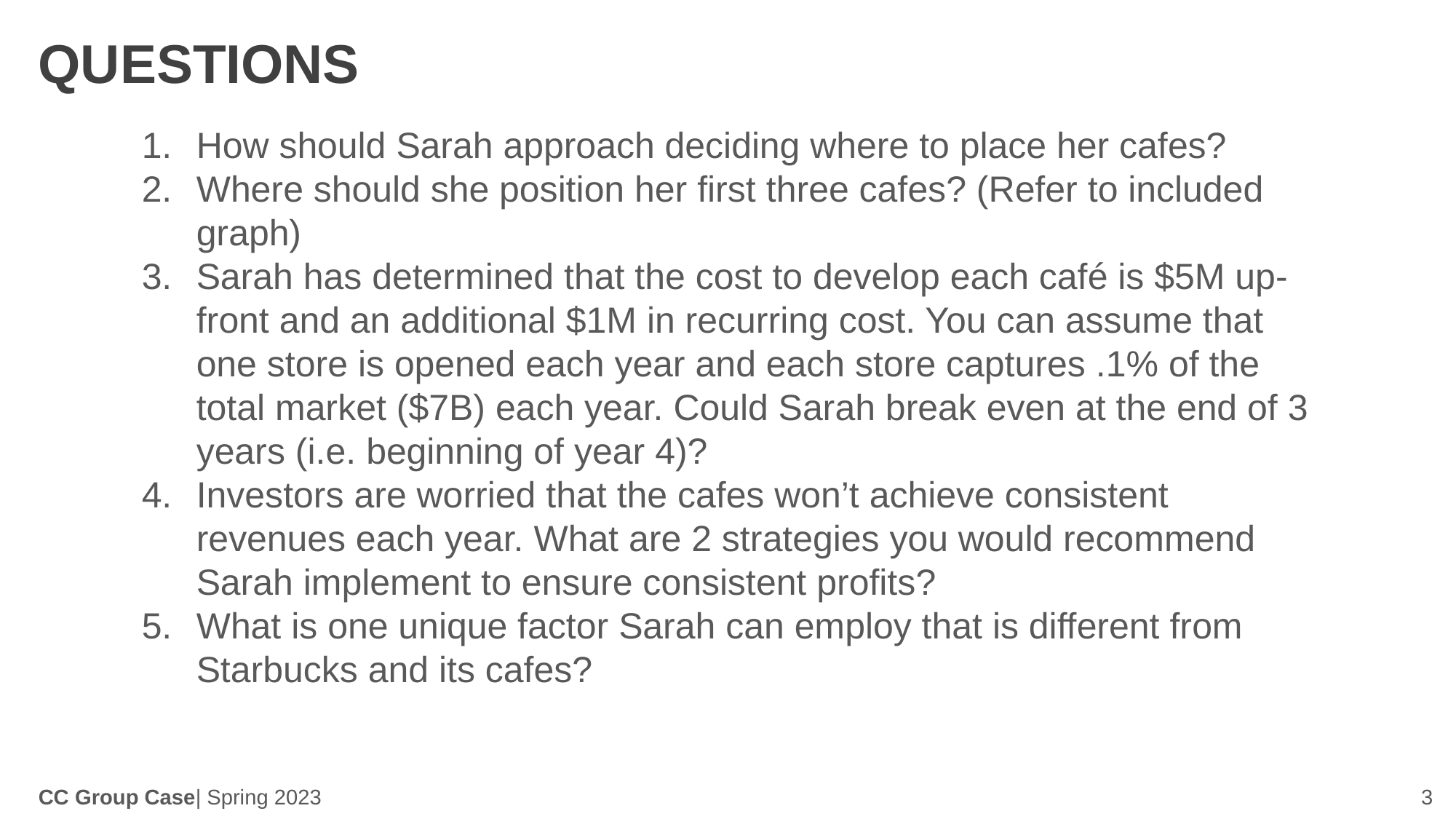

QUESTIONS
How should Sarah approach deciding where to place her cafes?
Where should she position her first three cafes? (Refer to included graph)
Sarah has determined that the cost to develop each café is $5M up-front and an additional $1M in recurring cost. You can assume that one store is opened each year and each store captures .1% of the total market ($7B) each year. Could Sarah break even at the end of 3 years (i.e. beginning of year 4)?
Investors are worried that the cafes won’t achieve consistent revenues each year. What are 2 strategies you would recommend Sarah implement to ensure consistent profits?
What is one unique factor Sarah can employ that is different from Starbucks and its cafes?

3
CC Group Case| Spring 2023